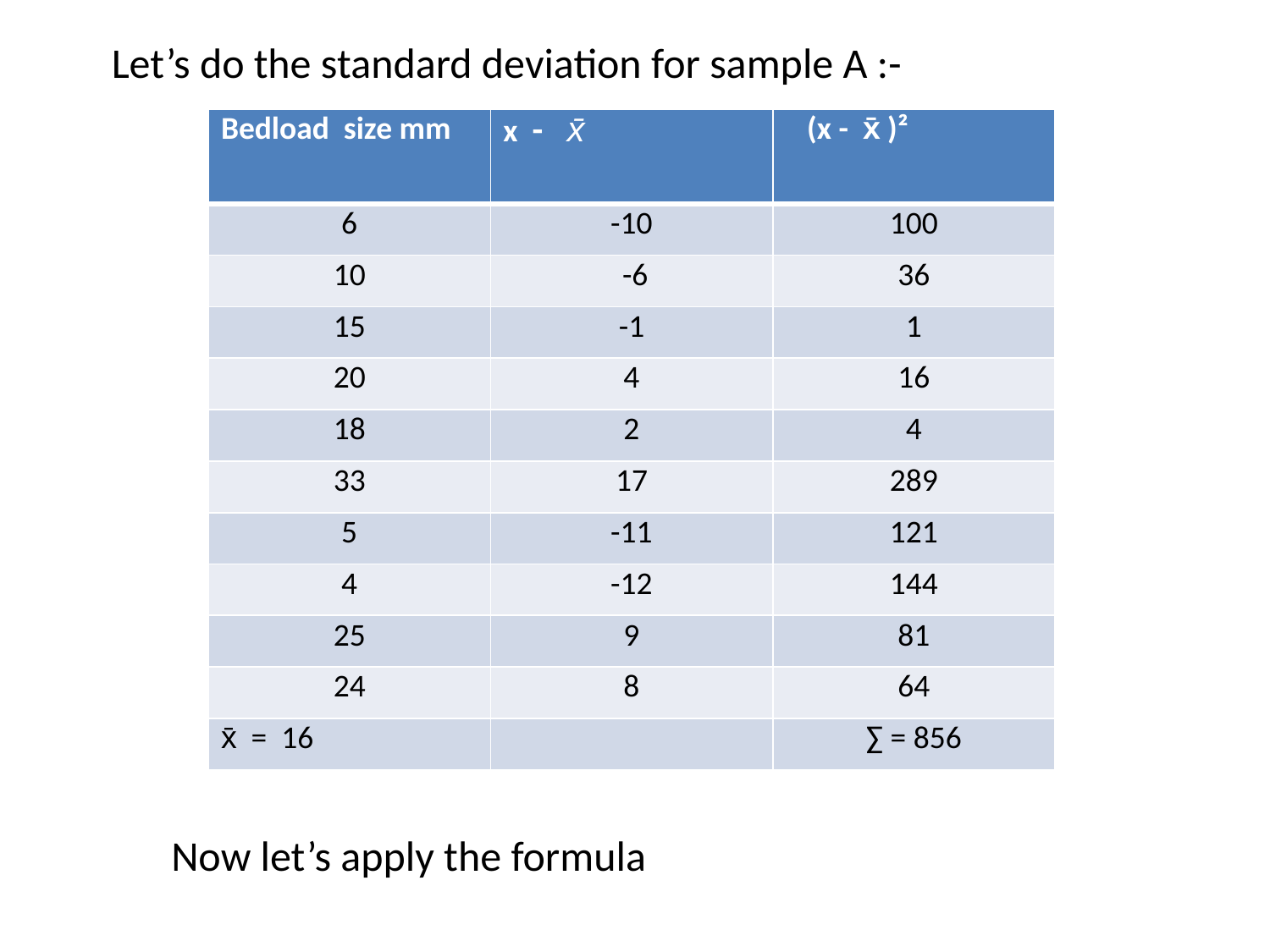

Let’s do the standard deviation for sample A :-
| Bedload size mm | x - x̄ | (x - x̄ )² |
| --- | --- | --- |
| 6 | -10 | 100 |
| 10 | -6 | 36 |
| 15 | -1 | 1 |
| 20 | 4 | 16 |
| 18 | 2 | 4 |
| 33 | 17 | 289 |
| 5 | -11 | 121 |
| 4 | -12 | 144 |
| 25 | 9 | 81 |
| 24 | 8 | 64 |
| x̄ = 16 |  | ∑ = 856 |
Now let’s apply the formula